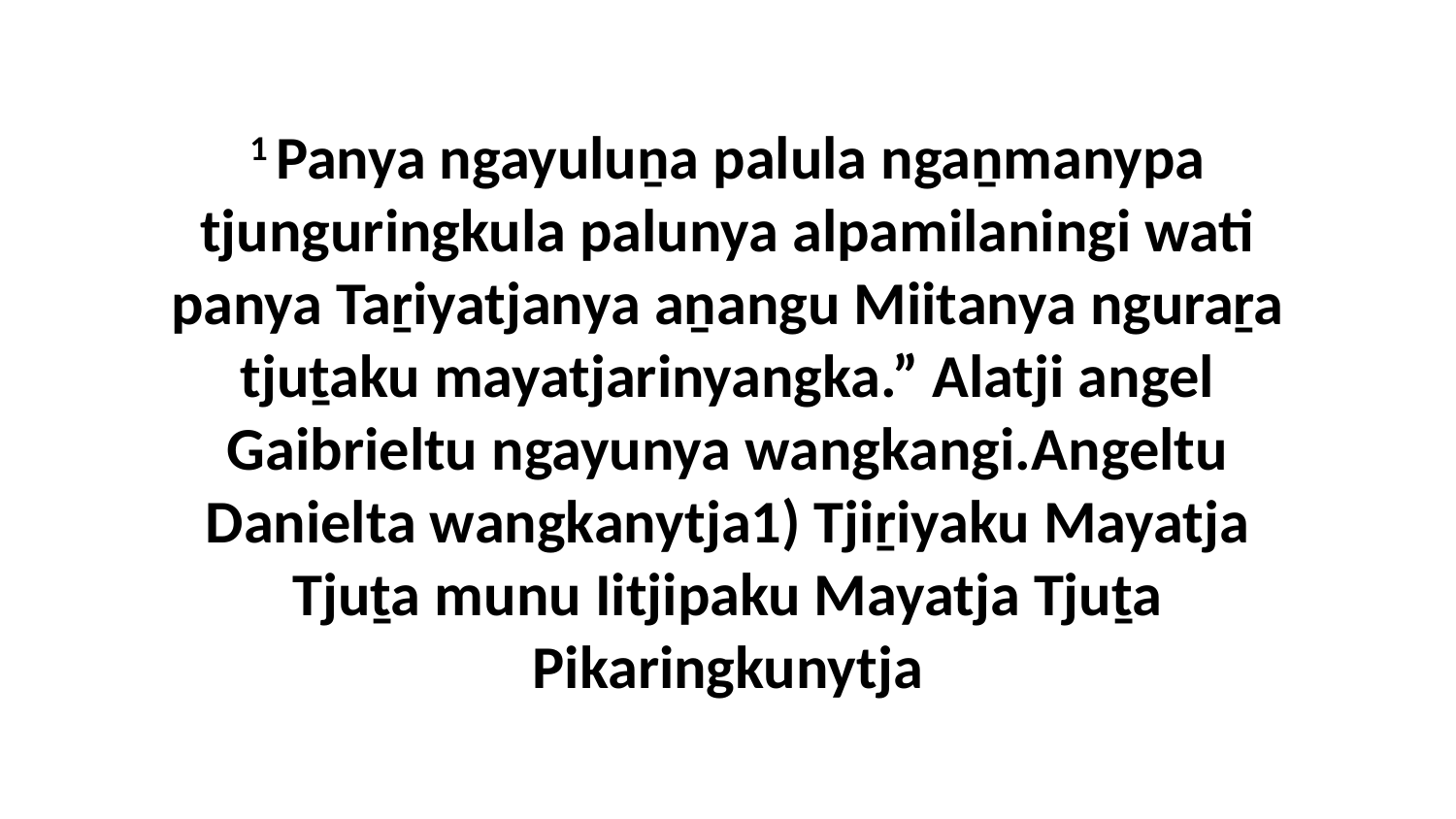

1 Panya ngayuluṉa palula ngaṉmanypa tjunguringkula palunya alpamilaningi wati panya Taṟiyatjanya aṉangu Miitanya nguraṟa tjuṯaku mayatjarinyangka.” Alatji angel Gaibrieltu ngayunya wangkangi.Angeltu Danielta wangkanytja1) Tjiṟiyaku Mayatja Tjuṯa munu Iitjipaku Mayatja Tjuṯa Pikaringkunytja